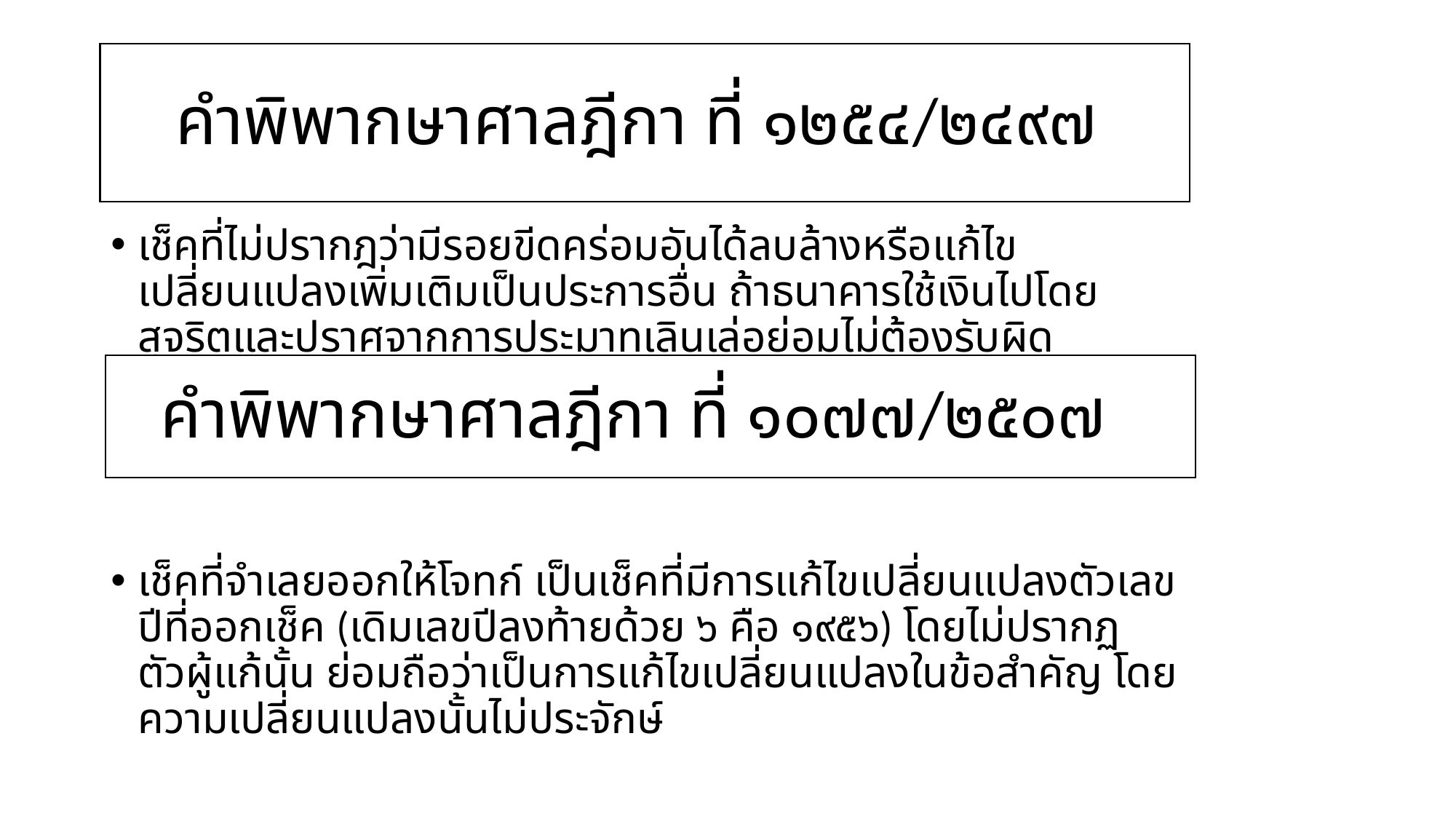

# คำพิพากษาศาลฎีกา ที่ ๑๒๕๔/๒๔๙๗
เช็คที่ไม่ปรากฎว่ามีรอยขีดคร่อมอันได้ลบล้างหรือแก้ไขเปลี่ยนแปลงเพิ่มเติมเป็นประการอื่น ถ้าธนาคารใช้เงินไปโดยสุจริตและปราศจากการประมาทเลินเล่อย่อมไม่ต้องรับผิด

เช็คที่จำเลยออกให้โจทก์ เป็นเช็คที่มีการแก้ไขเปลี่ยนแปลงตัวเลขปีที่ออกเช็ค (เดิมเลขปีลงท้ายด้วย ๖ คือ ๑๙๕๖) โดยไม่ปรากฏตัวผู้แก้นั้น ย่อมถือว่าเป็นการแก้ไขเปลี่ยนแปลงในข้อสำคัญ โดยความเปลี่ยนแปลงนั้นไม่ประจักษ์
คำพิพากษาศาลฎีกา ที่ ๑๐๗๗/๒๕๐๗